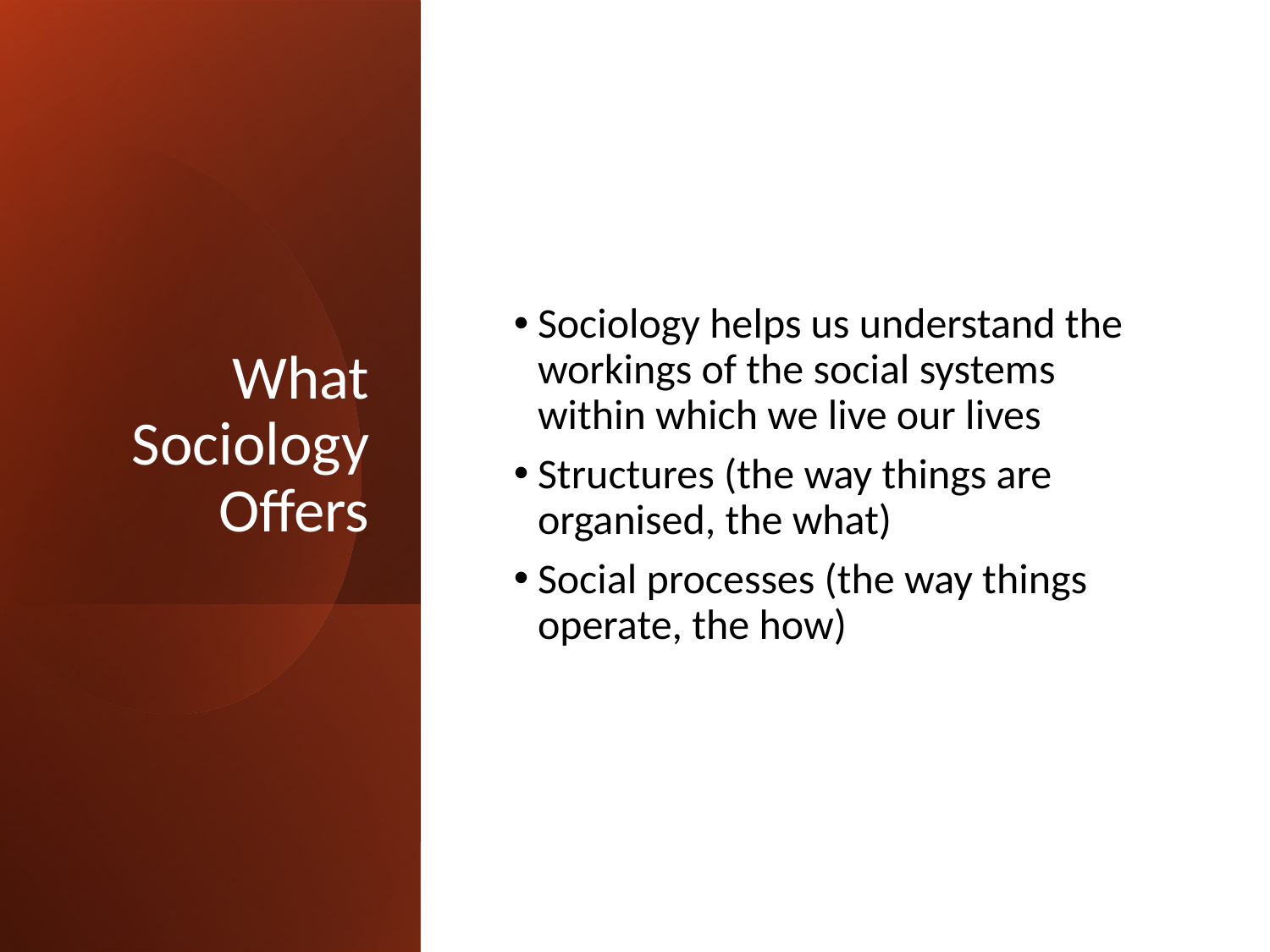

# What Sociology Offers
Sociology helps us understand the workings of the social systems within which we live our lives
Structures (the way things are organised, the what)
Social processes (the way things operate, the how)